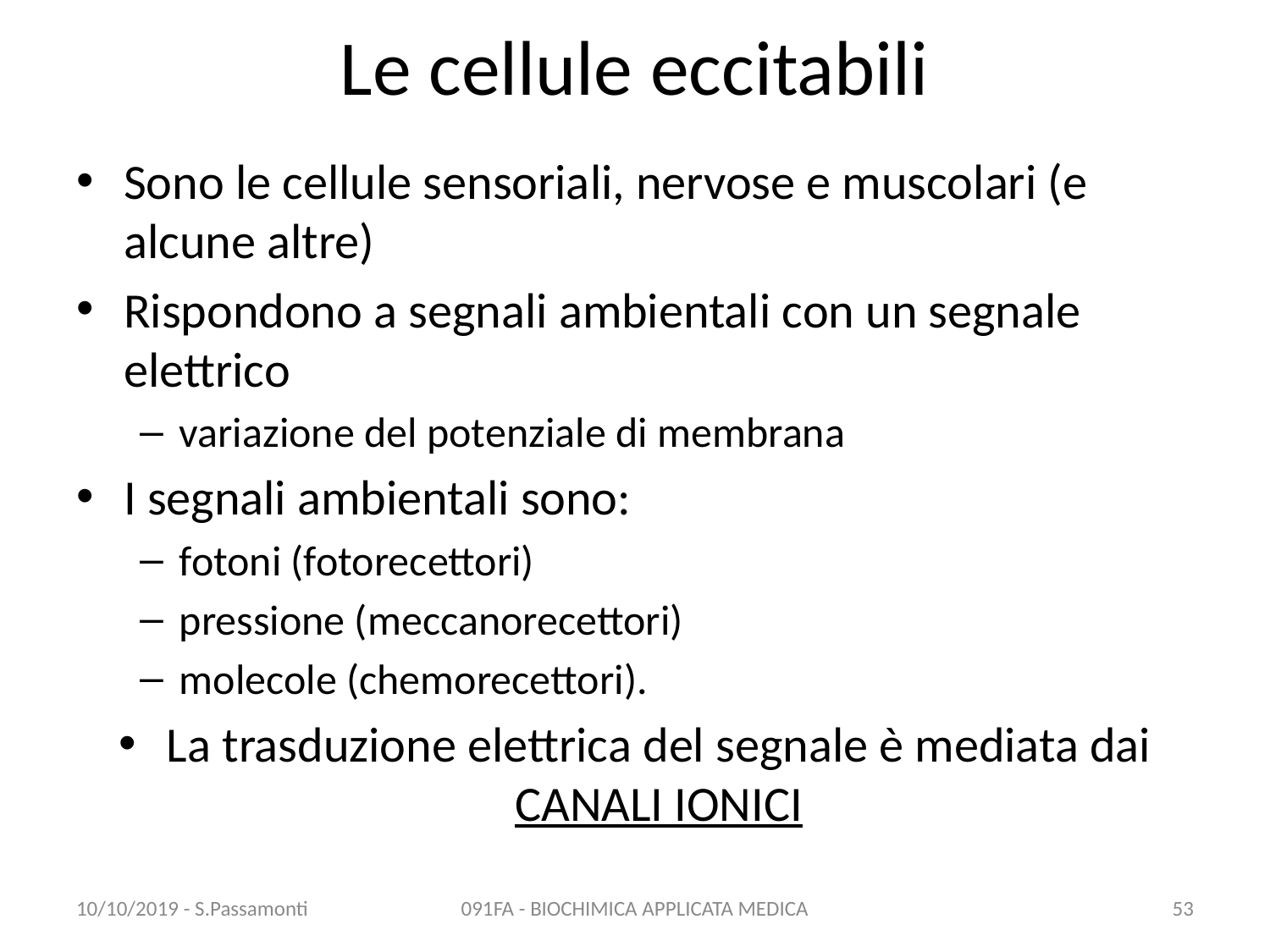

# Le cellule eccitabili
Sono le cellule sensoriali, nervose e muscolari (e alcune altre)
Rispondono a segnali ambientali con un segnale elettrico
variazione del potenziale di membrana
I segnali ambientali sono:
fotoni (fotorecettori)
pressione (meccanorecettori)
molecole (chemorecettori).
La trasduzione elettrica del segnale è mediata dai
CANALI IONICI

10/10/2019 - S.Passamonti
091FA - BIOCHIMICA APPLICATA MEDICA
53